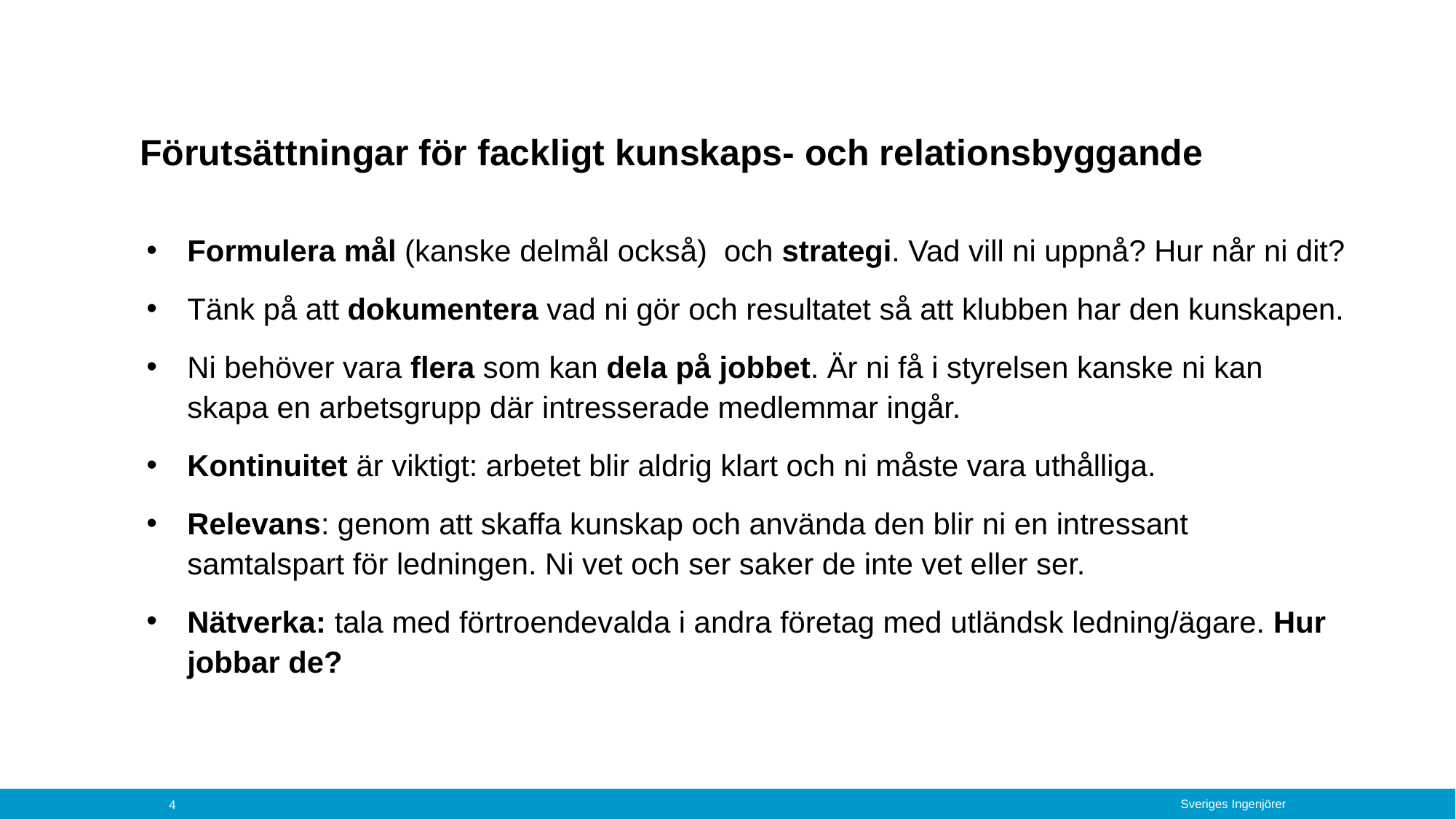

# Förutsättningar för fackligt kunskaps- och relationsbyggande
Formulera mål (kanske delmål också)  och strategi. Vad vill ni uppnå? Hur når ni dit?
Tänk på att dokumentera vad ni gör och resultatet så att klubben har den kunskapen.
Ni behöver vara flera som kan dela på jobbet. Är ni få i styrelsen kanske ni kan skapa en arbetsgrupp där intresserade medlemmar ingår.
Kontinuitet är viktigt: arbetet blir aldrig klart och ni måste vara uthålliga.
Relevans: genom att skaffa kunskap och använda den blir ni en intressant samtalspart för ledningen. Ni vet och ser saker de inte vet eller ser.
Nätverka: tala med förtroendevalda i andra företag med utländsk ledning/ägare. Hur jobbar de?